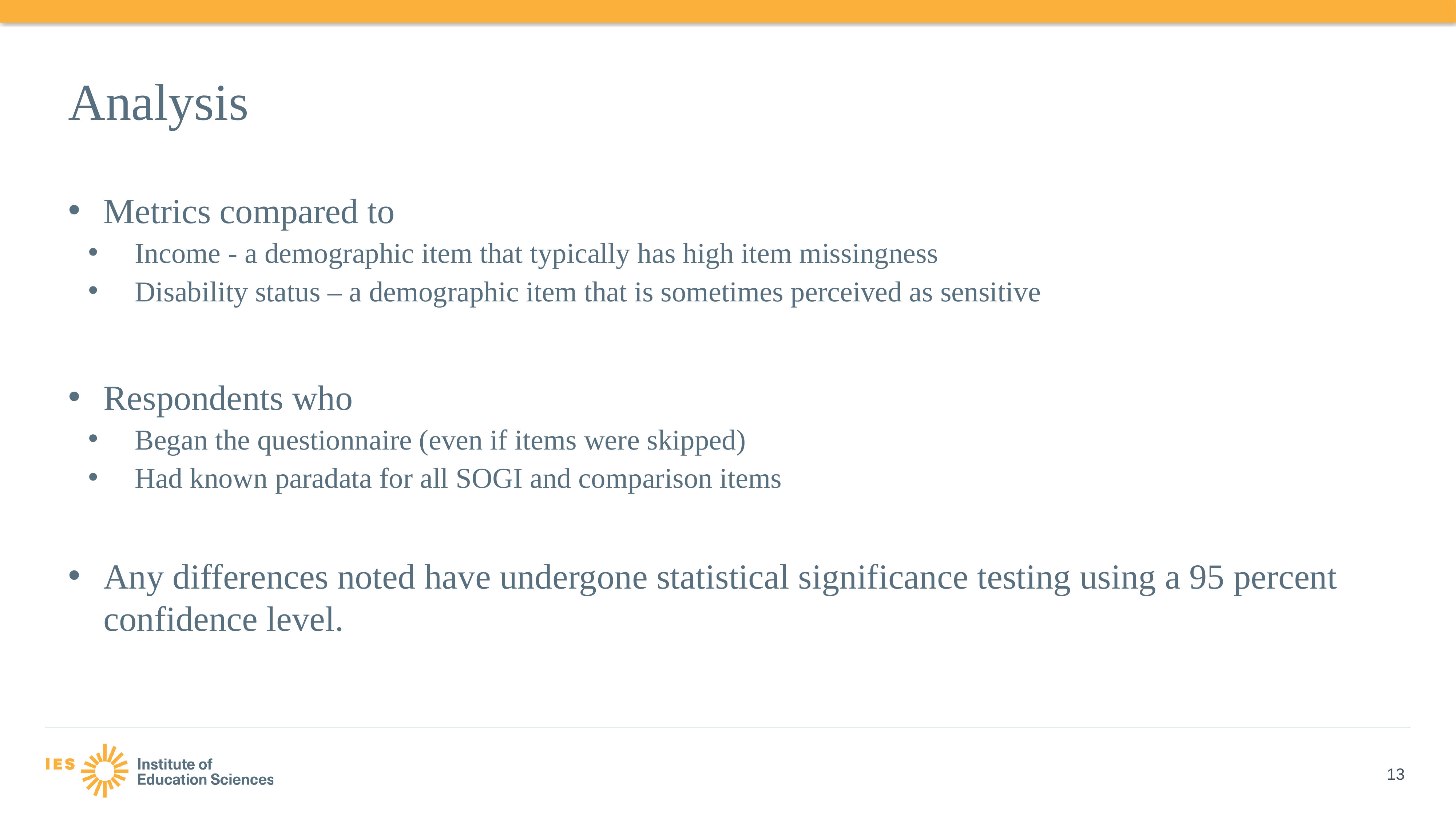

# Analysis
Metrics compared to
Income - a demographic item that typically has high item missingness
Disability status – a demographic item that is sometimes perceived as sensitive

Respondents who
Began the questionnaire (even if items were skipped)
Had known paradata for all SOGI and comparison items

Any differences noted have undergone statistical significance testing using a 95 percent confidence level.

13